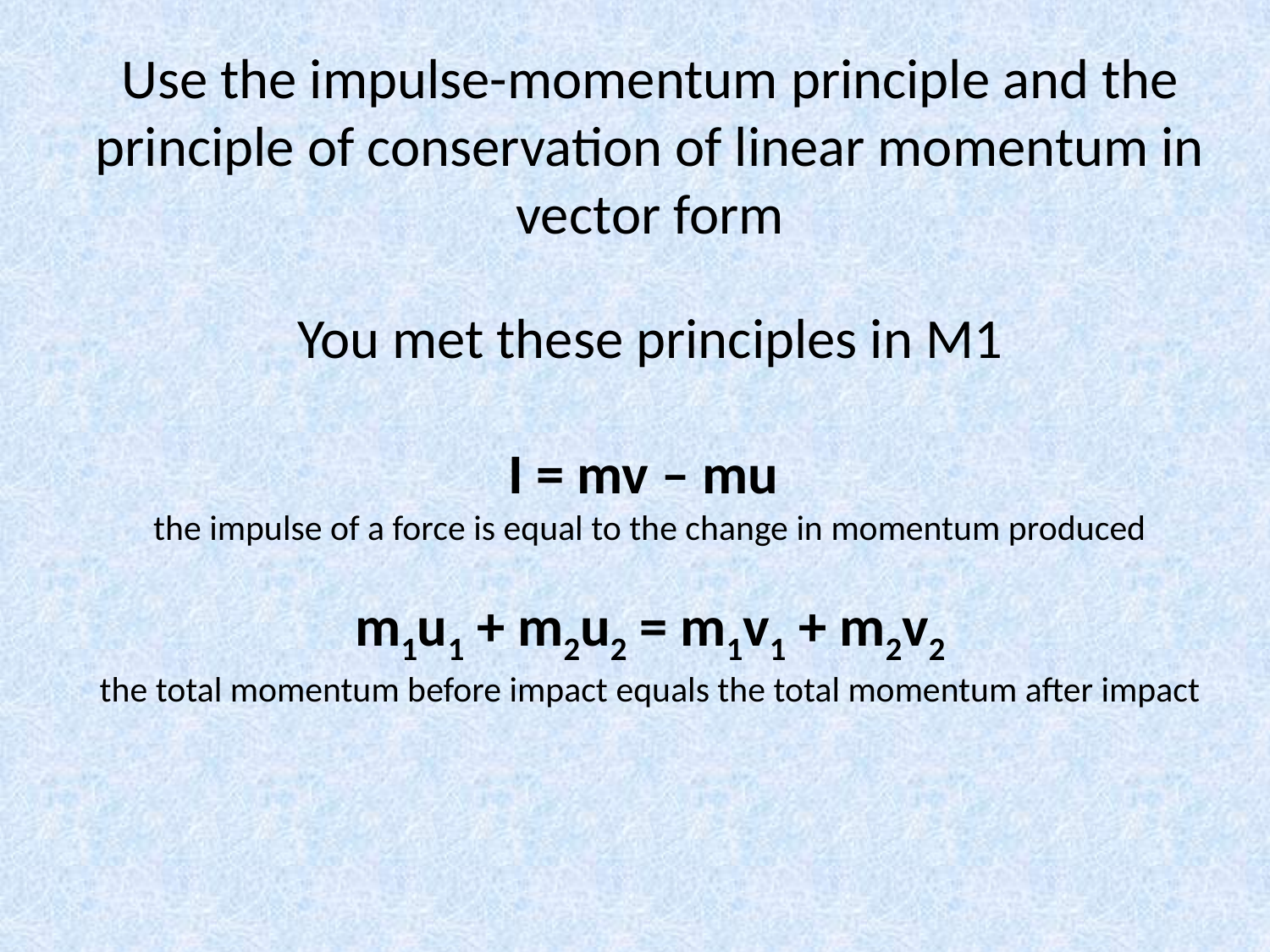

Use the impulse-momentum principle and the principle of conservation of linear momentum in vector form
You met these principles in M1

I = mv – mu
the impulse of a force is equal to the change in momentum produced

m1u1 + m2u2 = m1v1 + m2v2
the total momentum before impact equals the total momentum after impact